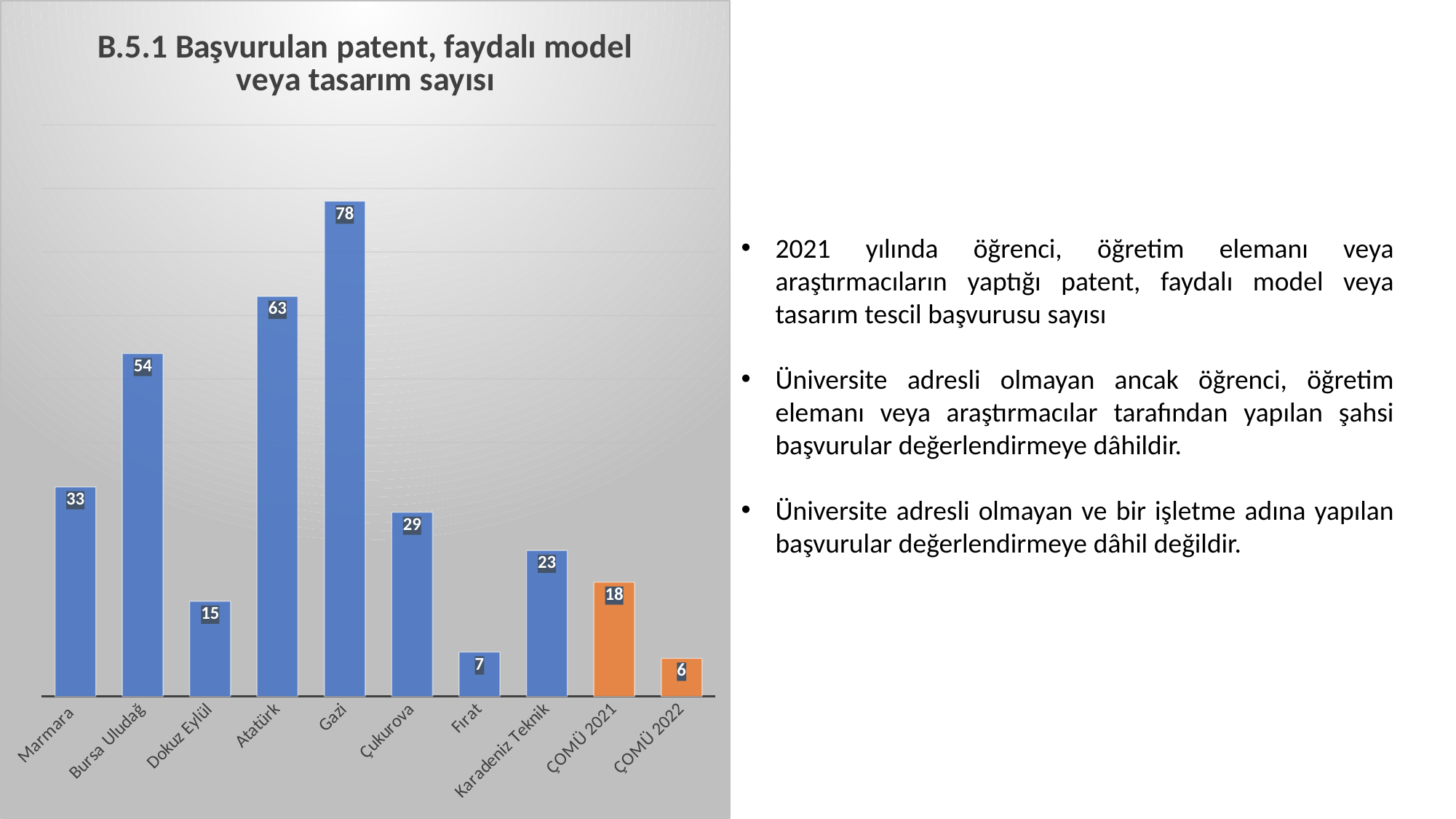

### Chart:

| Category | B.5.1 Başvurulan patent, faydalı model veya tasarım sayısı |
|---|---|
| Marmara  | 33.0 |
| Bursa Uludağ | 54.0 |
| Dokuz Eylül | 15.0 |
| Atatürk | 63.0 |
| Gazi | 78.0 |
| Çukurova | 29.0 |
| Fırat | 7.0 |
| Karadeniz Teknik | 23.0 |
| ÇOMÜ 2021 | 18.0 |
| ÇOMÜ 2022 | 6.0 |
2021 yılında öğrenci, öğretim elemanı veya araştırmacıların yaptığı patent, faydalı model veya tasarım tescil başvurusu sayısı

Üniversite adresli olmayan ancak öğrenci, öğretim elemanı veya araştırmacılar tarafından yapılan şahsi başvurular değerlendirmeye dâhildir.

Üniversite adresli olmayan ve bir işletme adına yapılan başvurular değerlendirmeye dâhil değildir.